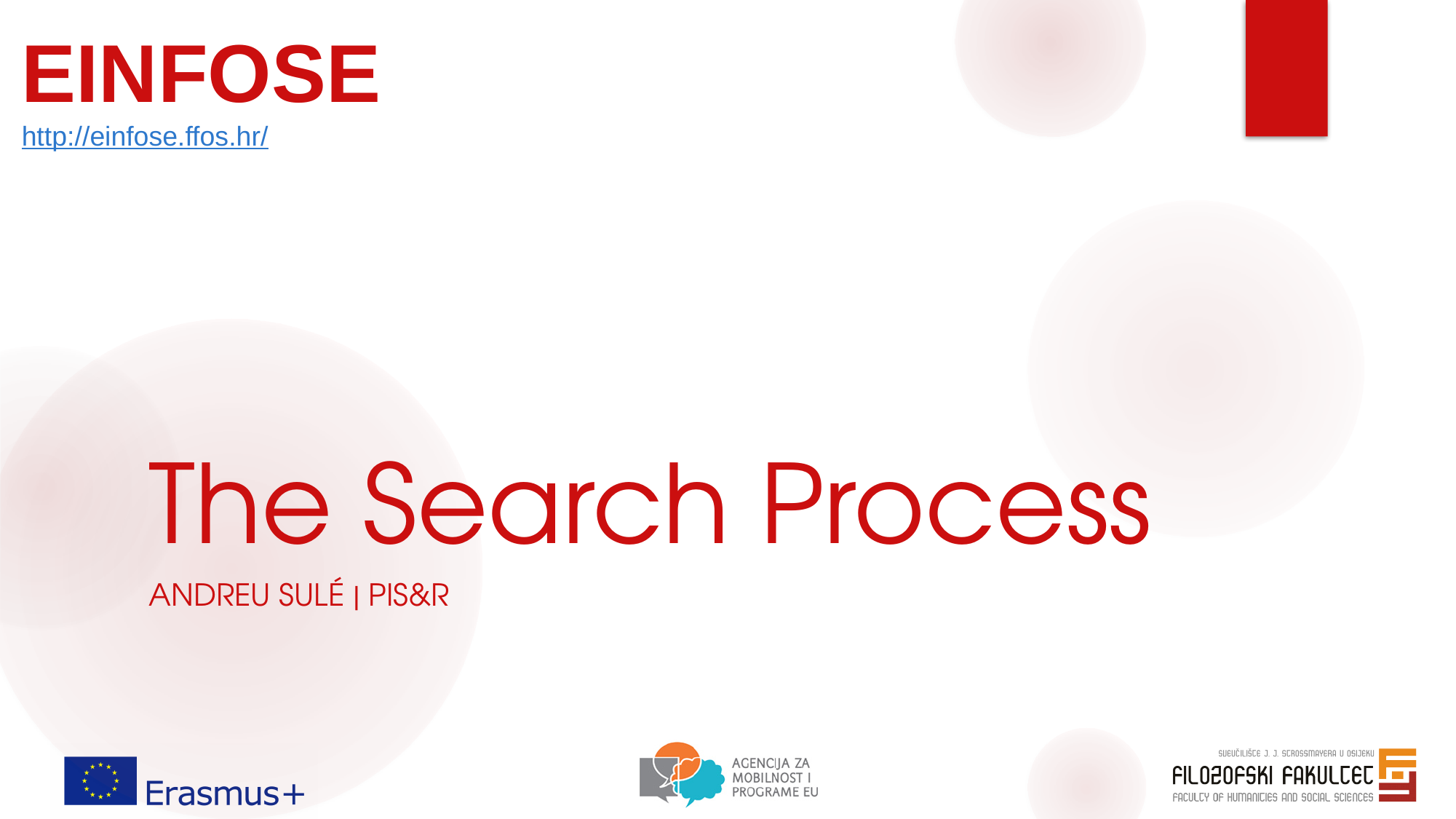

EINFOSE
http://einfose.ffos.hr/
# The Search Process
Andreu Sulé | PIS&R